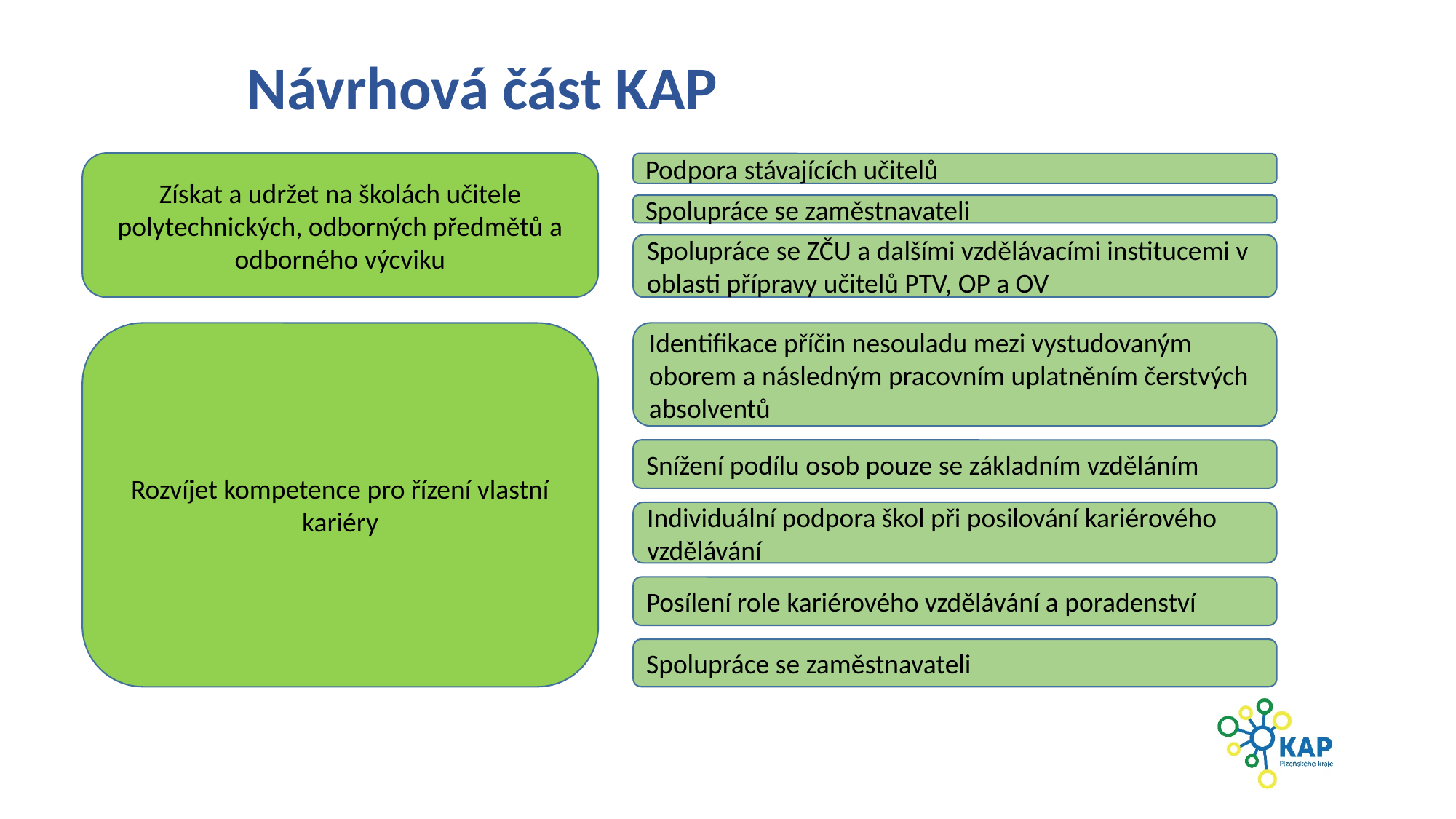

# Návrhová část KAP
Získat a udržet na školách učitele polytechnických, odborných předmětů a odborného výcviku
Podpora stávajících učitelů
Spolupráce se zaměstnavateli
Spolupráce se ZČU a dalšími vzdělávacími institucemi v oblasti přípravy učitelů PTV, OP a OV
Rozvíjet kompetence pro řízení vlastní kariéry
Identifikace příčin nesouladu mezi vystudovaným oborem a následným pracovním uplatněním čerstvých absolventů
Snížení podílu osob pouze se základním vzděláním
Individuální podpora škol při posilování kariérového vzdělávání
Posílení role kariérového vzdělávání a poradenství
Spolupráce se zaměstnavateli